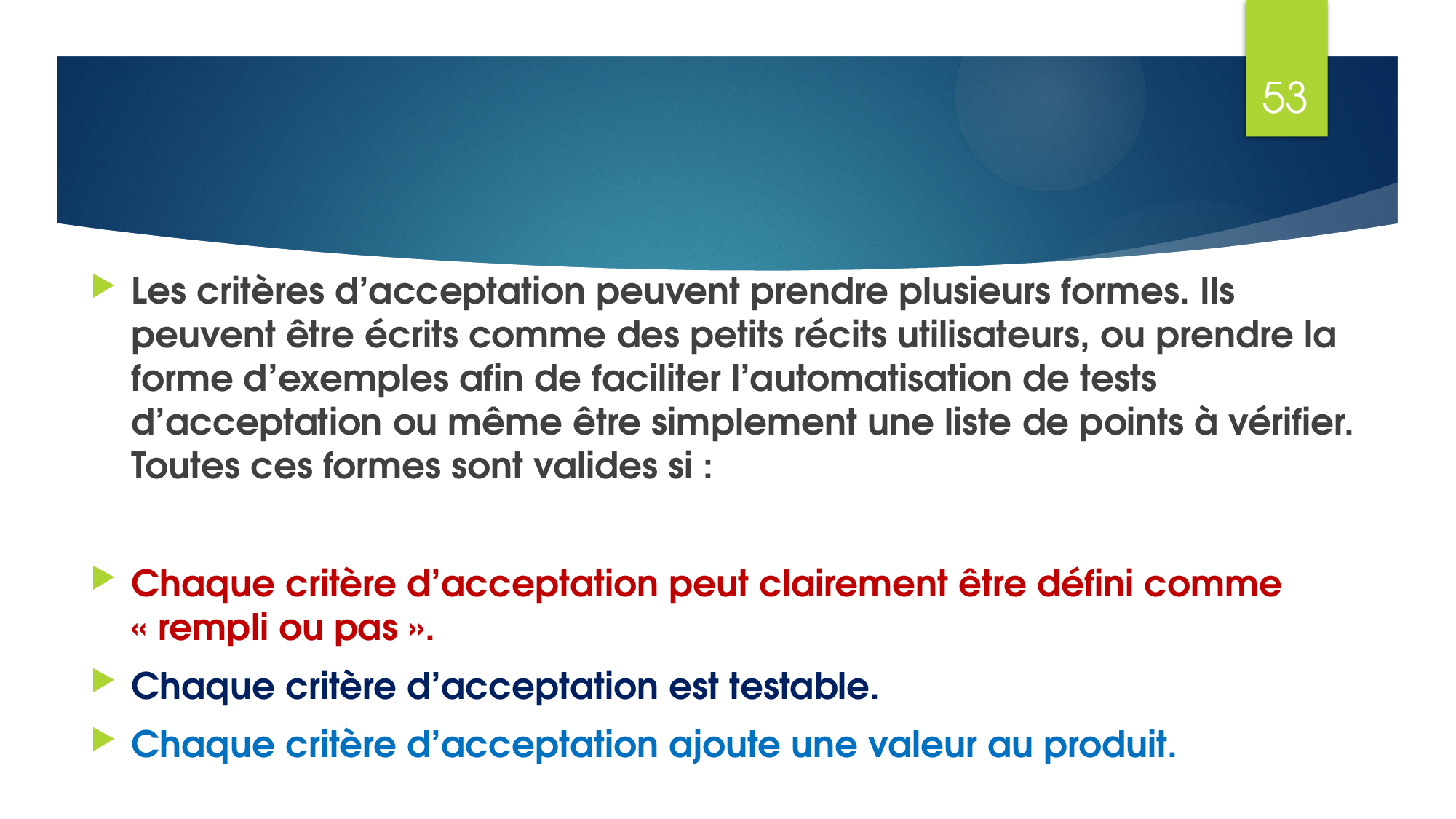

53
Les critères d’acceptation peuvent prendre plusieurs formes. Ils peuvent être écrits comme des petits récits utilisateurs, ou prendre la forme d’exemples afin de faciliter l’automatisation de tests d’acceptation ou même être simplement une liste de points à vérifier. Toutes ces formes sont valides si :

Chaque critère d’acceptation peut clairement être défini comme « rempli ou pas ».
Chaque critère d’acceptation est testable.
Chaque critère d’acceptation ajoute une valeur au produit.